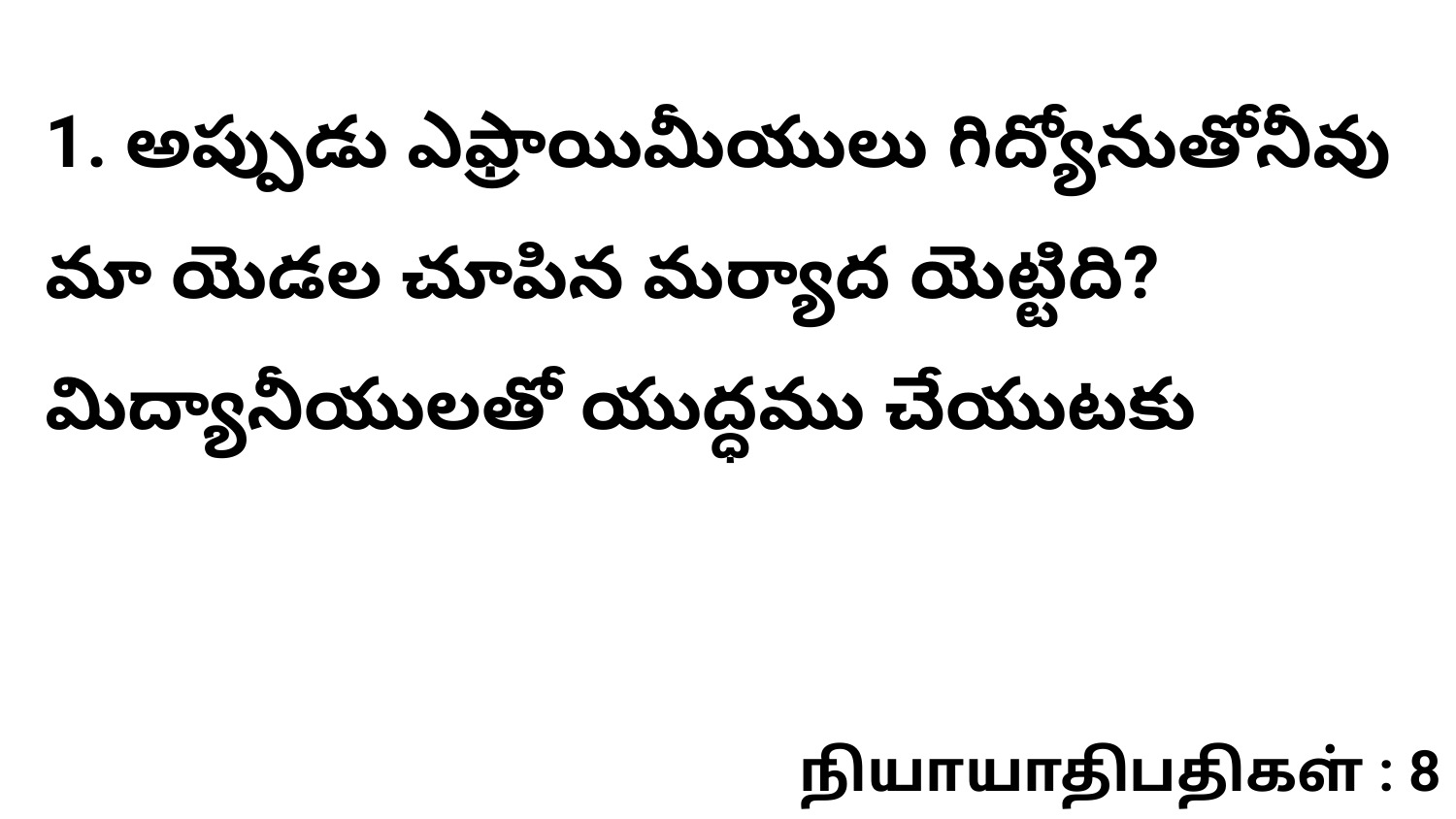

1. అప్పుడు ఎఫ్రాయిమీయులు గిద్యోనుతోనీవు మా యెడల చూపిన మర్యాద యెట్టిది? మిద్యానీయులతో యుద్ధము చేయుటకు
நியாயாதிபதிகள் : 8